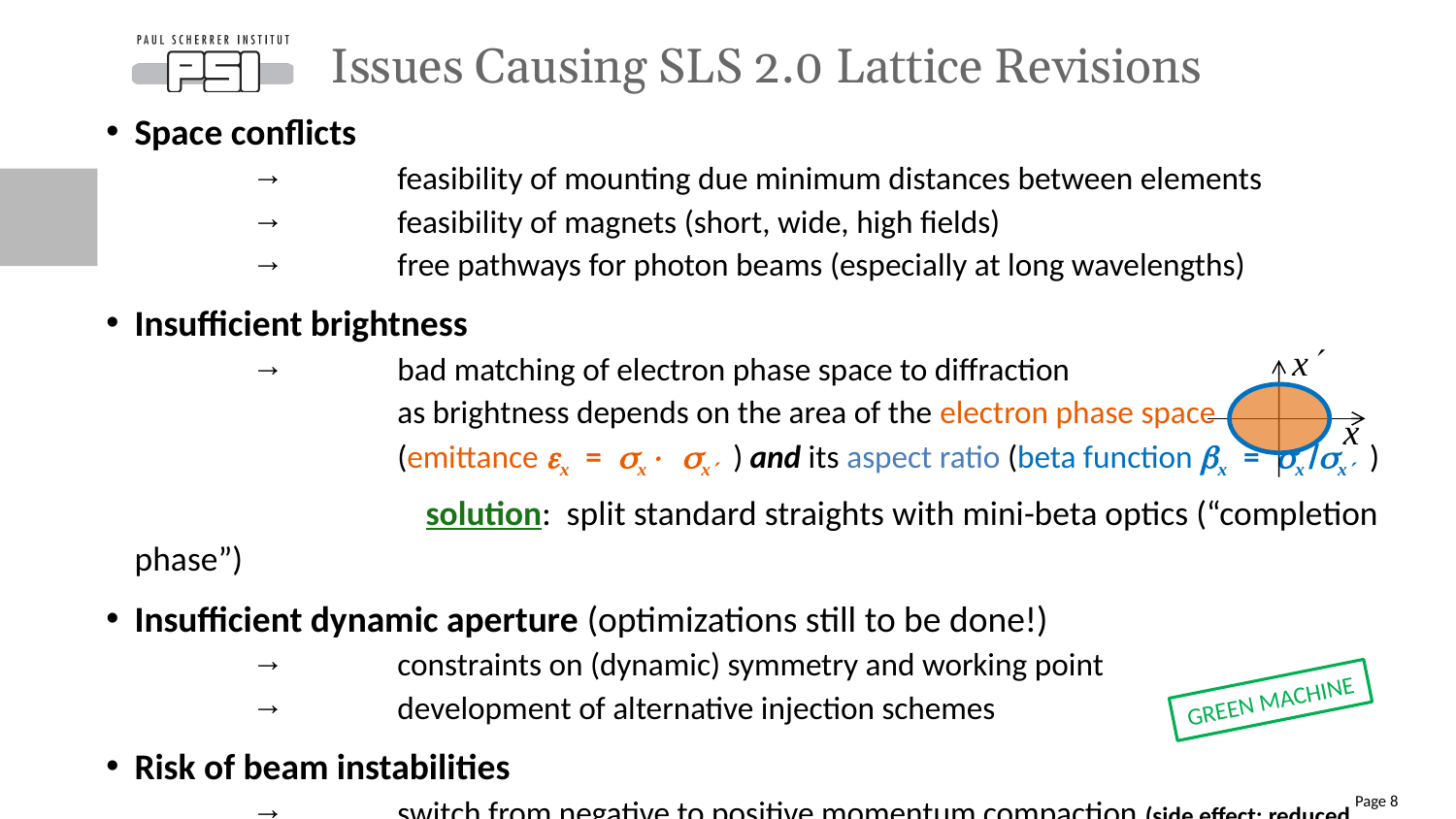

# Issues Causing SLS 2.0 Lattice Revisions
Space conflicts
	→	feasibility of mounting due minimum distances between elements
	→	feasibility of magnets (short, wide, high fields)
	→	free pathways for photon beams (especially at long wavelengths)
Insufficient brightness
	→	bad matching of electron phase space to diffraction
		as brightness depends on the area of the electron phase space
		(emittance εx = σx⋅ σx′ ) and its aspect ratio (beta function βx = σx /σx′ )
		solution:  split standard straights with mini-beta optics (“completion phase”)
Insufficient dynamic aperture (optimizations still to be done!)
	→	constraints on (dynamic) symmetry and working point
	→	development of alternative injection schemes
Risk of beam instabilities
	→	switch from negative to positive momentum compaction (side effect: reduced power consumption)
x′

x
GREEN MACHINE
Page 8